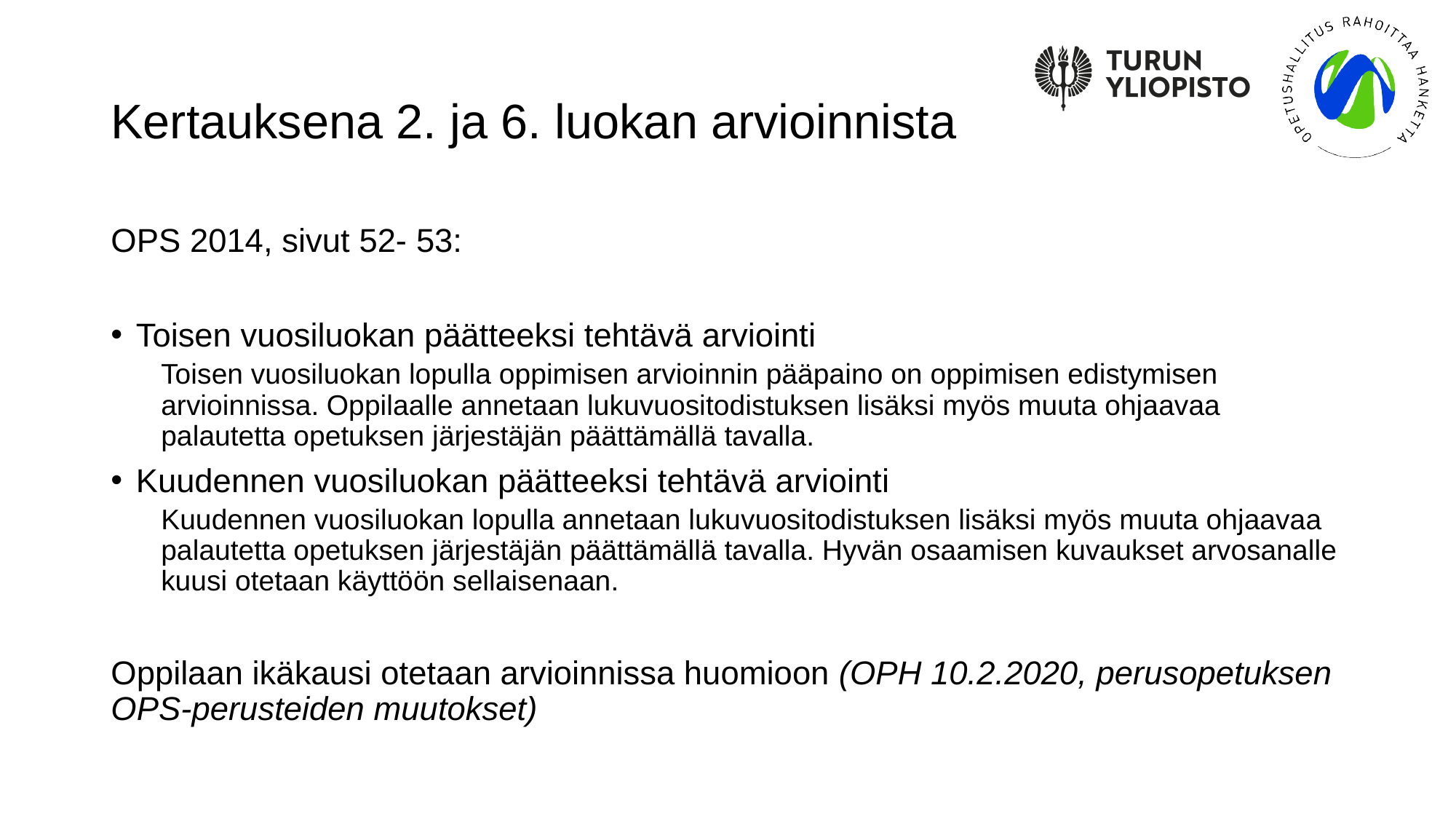

# Kertauksena 2. ja 6. luokan arvioinnista
OPS 2014, sivut 52- 53:

Toisen vuosiluokan päätteeksi tehtävä arviointi
Toisen vuosiluokan lopulla oppimisen arvioinnin pääpaino on oppimisen edistymisen arvioinnissa. Oppilaalle annetaan lukuvuositodistuksen lisäksi myös muuta ohjaavaa palautetta opetuksen järjestäjän päättämällä tavalla.
Kuudennen vuosiluokan päätteeksi tehtävä arviointi
Kuudennen vuosiluokan lopulla annetaan lukuvuositodistuksen lisäksi myös muuta ohjaavaa palautetta opetuksen järjestäjän päättämällä tavalla. Hyvän osaamisen kuvaukset arvosanalle kuusi otetaan käyttöön sellaisenaan.

Oppilaan ikäkausi otetaan arvioinnissa huomioon (OPH 10.2.2020, perusopetuksen OPS-perusteiden muutokset)